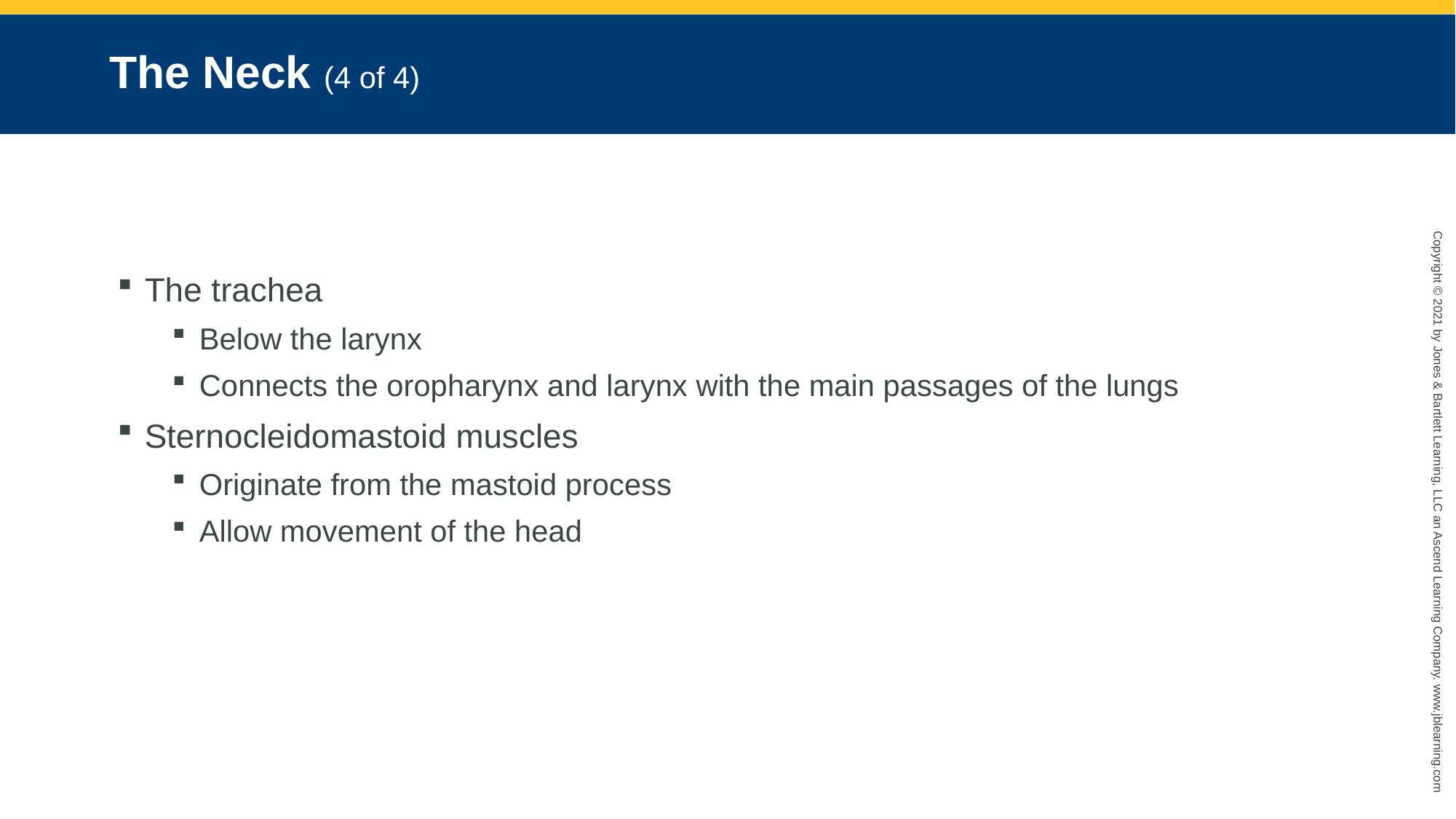

# The Neck (4 of 4)
The trachea
Below the larynx
Connects the oropharynx and larynx with the main passages of the lungs
Sternocleidomastoid muscles
Originate from the mastoid process
Allow movement of the head